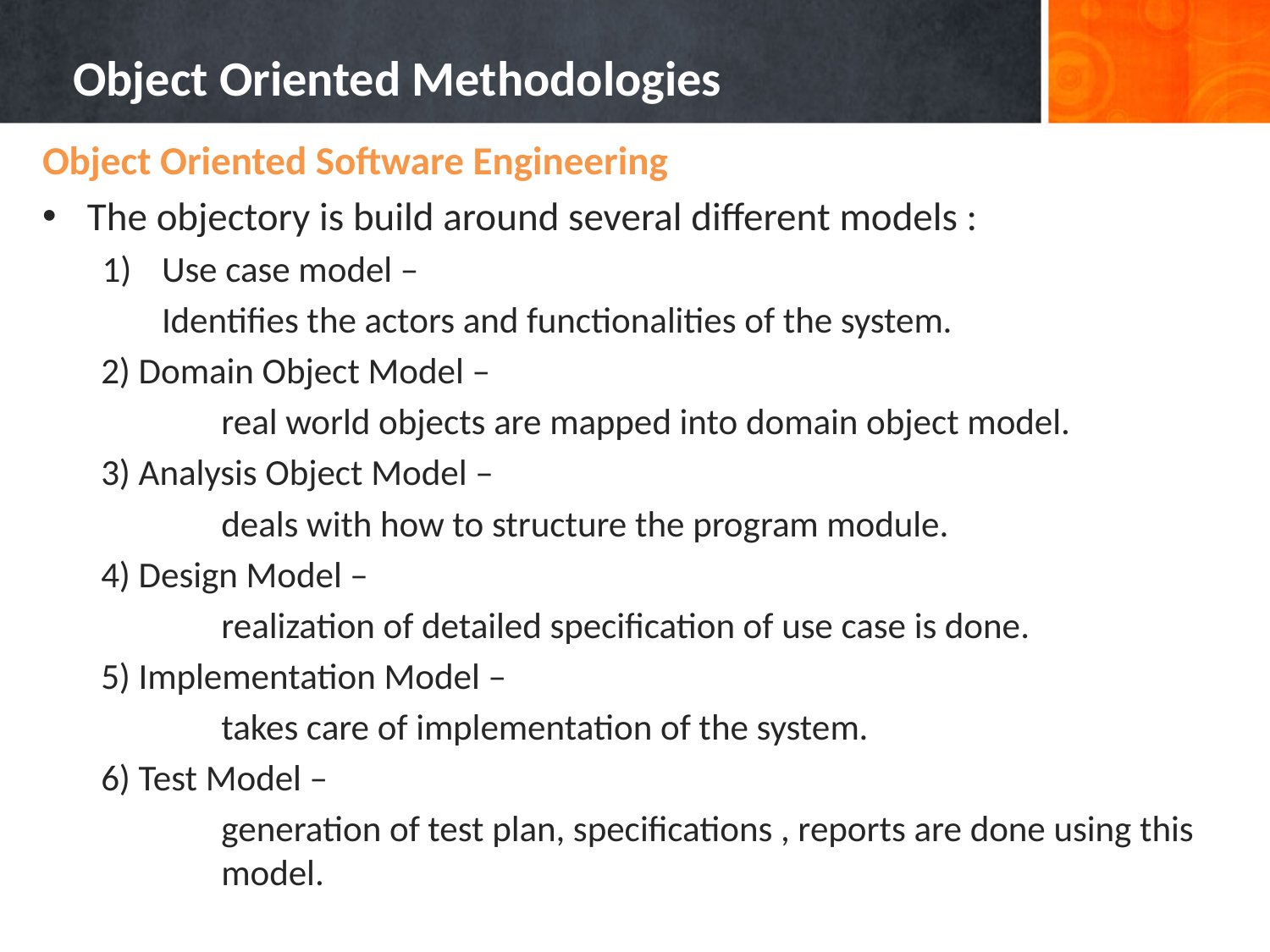

# Object Oriented Methodologies
Object Oriented Software Engineering
The objectory is build around several different models :
Use case model –
Identifies the actors and functionalities of the system.
2) Domain Object Model –
	real world objects are mapped into domain object model.
3) Analysis Object Model –
	deals with how to structure the program module.
4) Design Model –
	realization of detailed specification of use case is done.
5) Implementation Model –
	takes care of implementation of the system.
6) Test Model –
	generation of test plan, specifications , reports are done using this model.